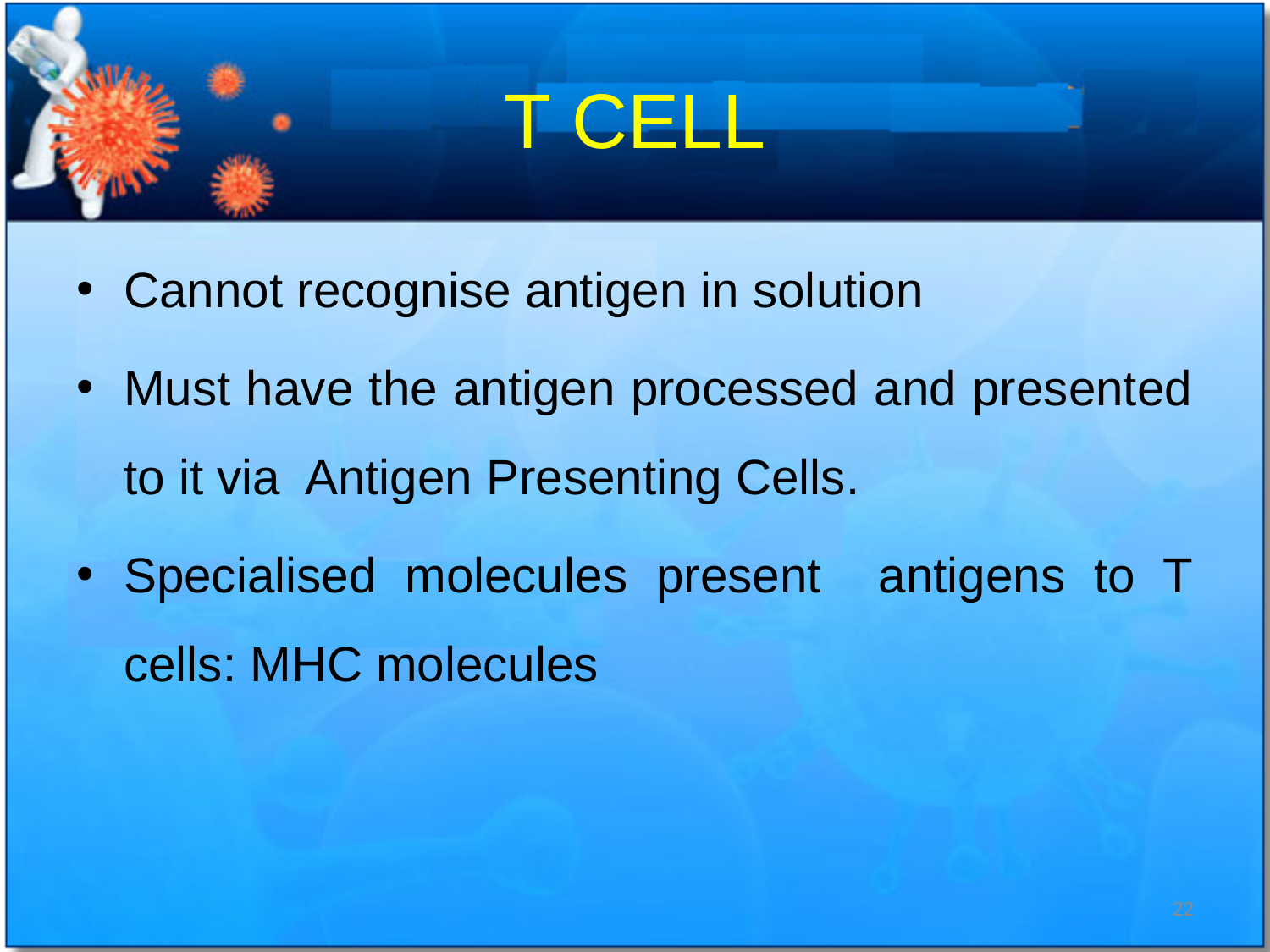

# T CELL
Cannot recognise antigen in solution
Must have the antigen processed and presented to it via  Antigen Presenting Cells.
Specialised molecules present  antigens to T cells: MHC molecules

22